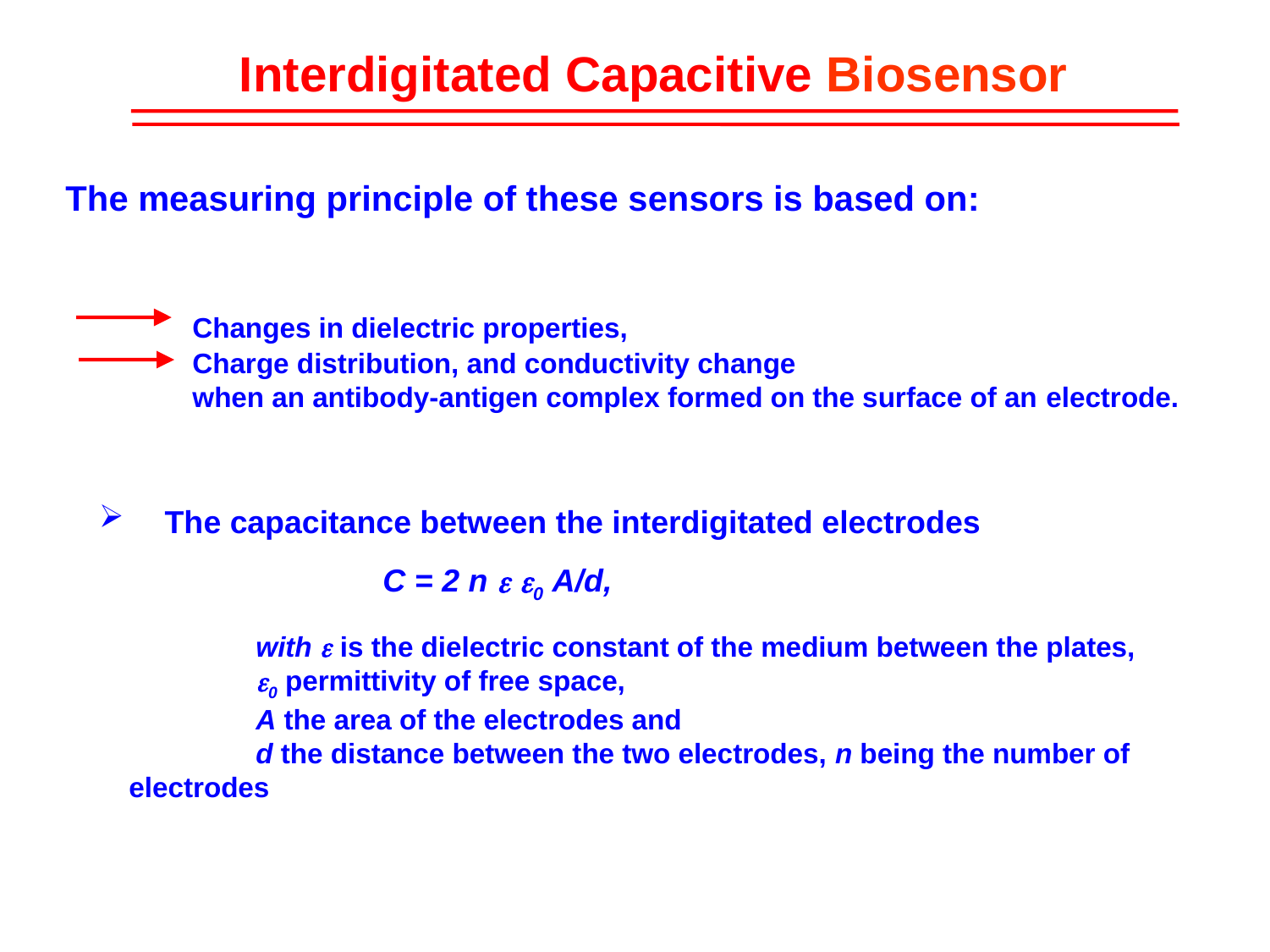

Interdigitated Capacitive Biosensor

The measuring principle of these sensors is based on:

	Changes in dielectric properties,
	Charge distribution, and conductivity change
	when an antibody-antigen complex formed on the surface of an electrode.

    The capacitance between the interdigitated electrodes

		C = 2 n ε ε0 A/d,

	with ε is the dielectric constant of the medium between the plates,
	ε0 permittivity of free space,
 	A the area of the electrodes and
	d the distance between the two electrodes, n being the number of electrodes